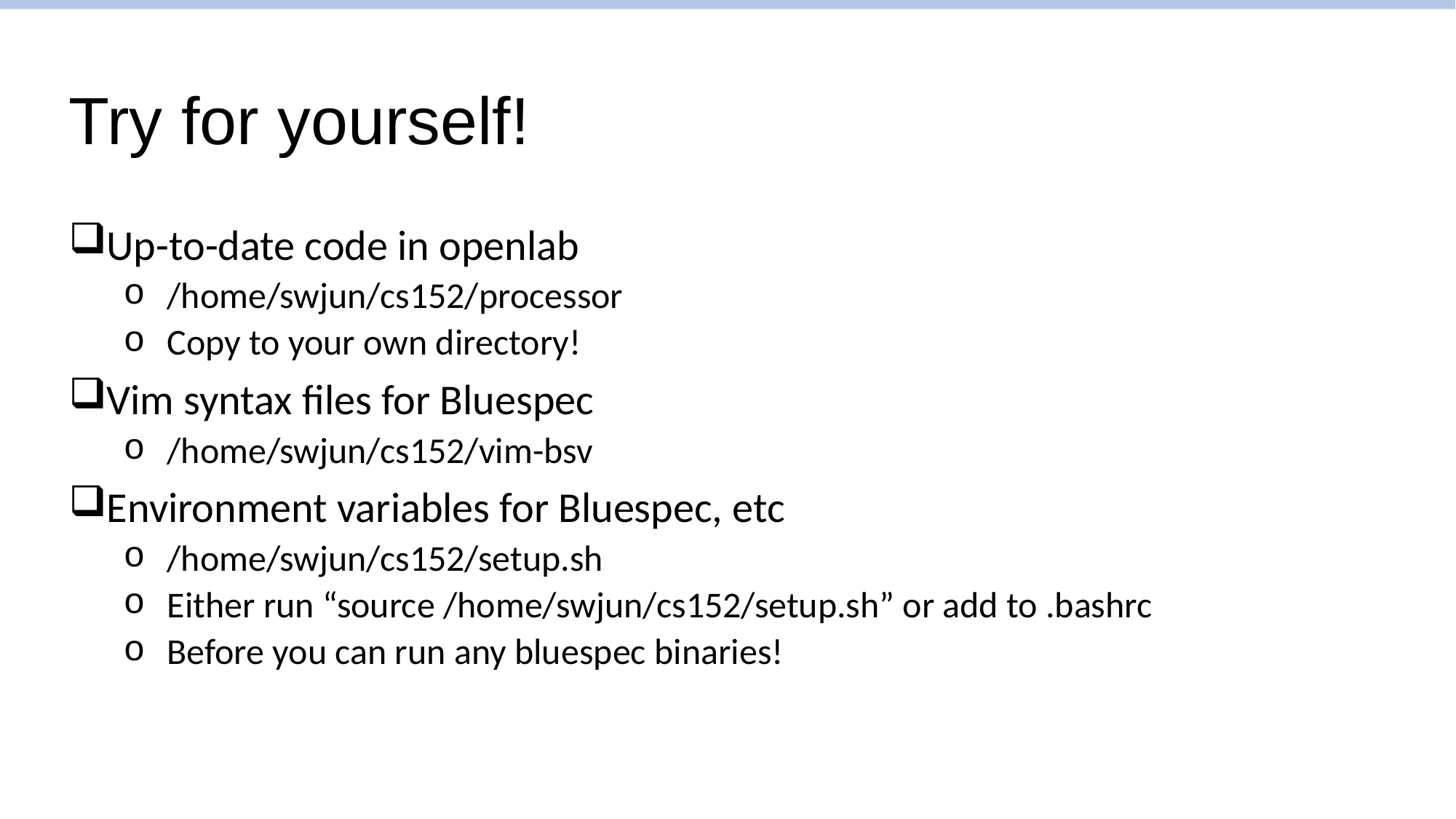

# Try for yourself!
Up-to-date code in openlab
/home/swjun/cs152/processor
Copy to your own directory!
Vim syntax files for Bluespec
/home/swjun/cs152/vim-bsv
Environment variables for Bluespec, etc
/home/swjun/cs152/setup.sh
Either run “source /home/swjun/cs152/setup.sh” or add to .bashrc
Before you can run any bluespec binaries!